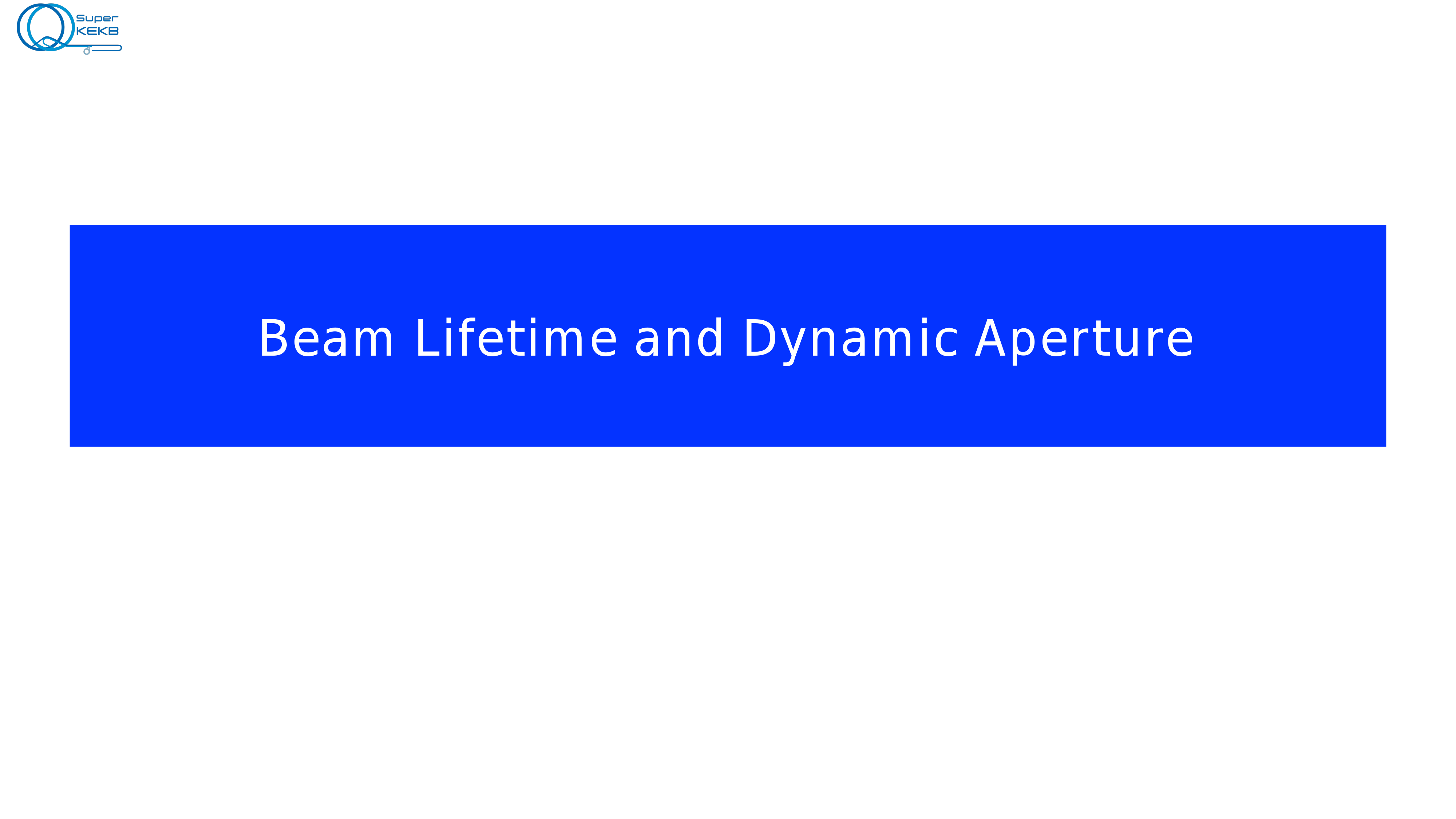

# Beam Lifetime and Dynamic Aperture
24